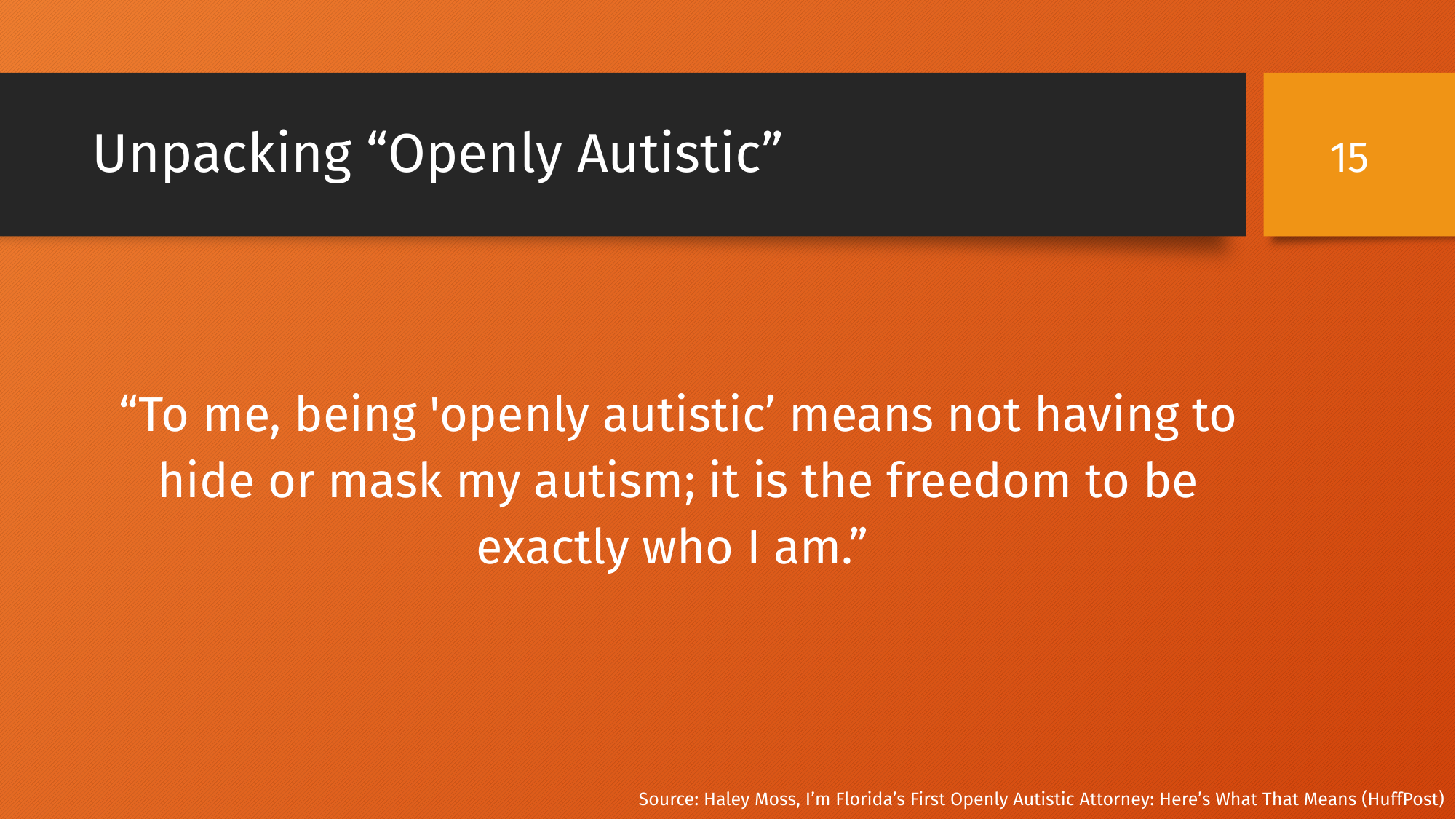

15
# Unpacking “Openly Autistic”
“To me, being 'openly autistic’ means not having to hide or mask my autism; it is the freedom to be exactly who I am.”
Source: Haley Moss, I’m Florida’s First Openly Autistic Attorney: Here’s What That Means (HuffPost)